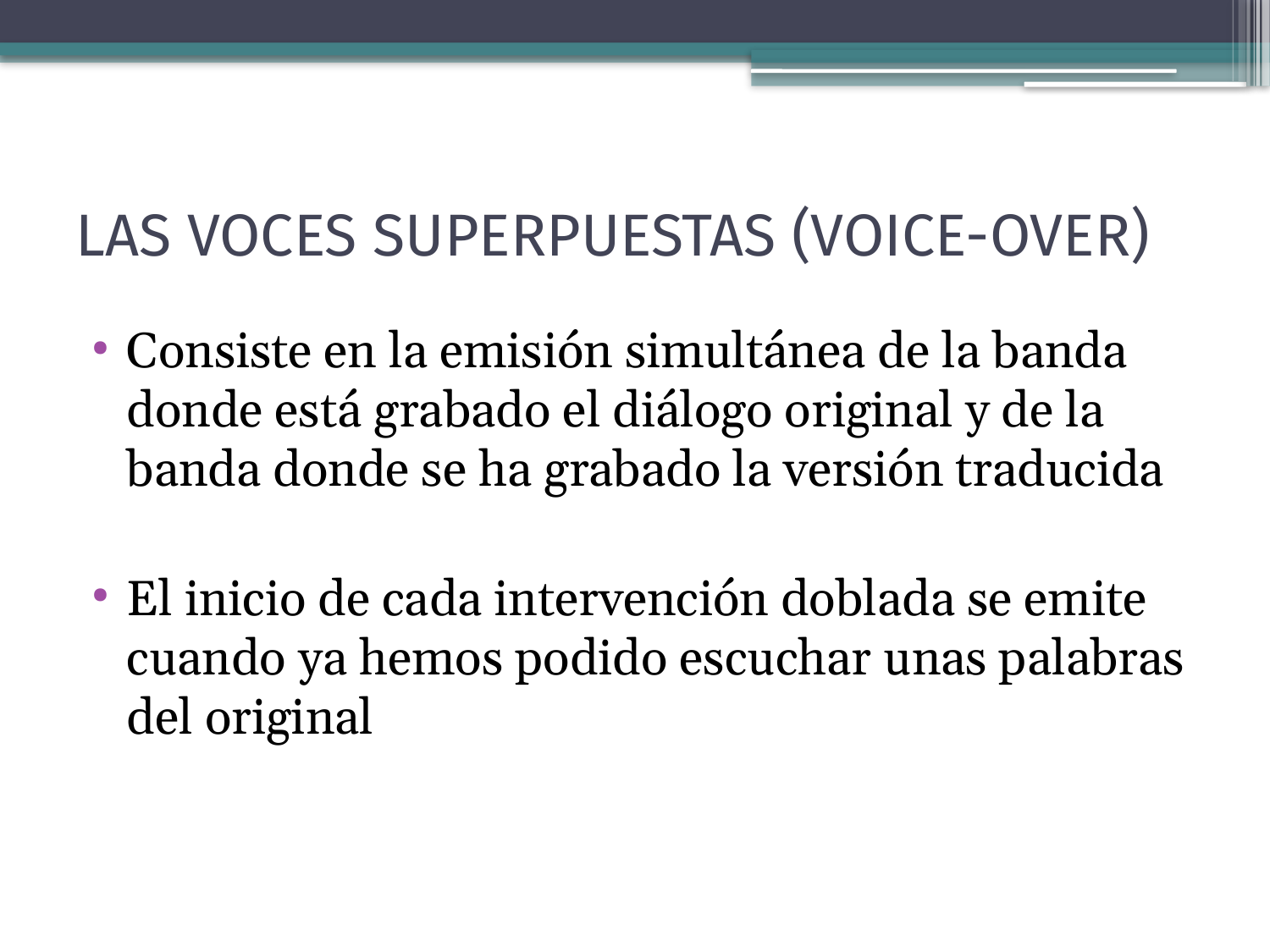

# LAS VOCES SUPERPUESTAS (VOICE-OVER)
Consiste en la emisión simultánea de la banda donde está grabado el diálogo original y de la banda donde se ha grabado la versión traducida

El inicio de cada intervención doblada se emite cuando ya hemos podido escuchar unas palabras del original